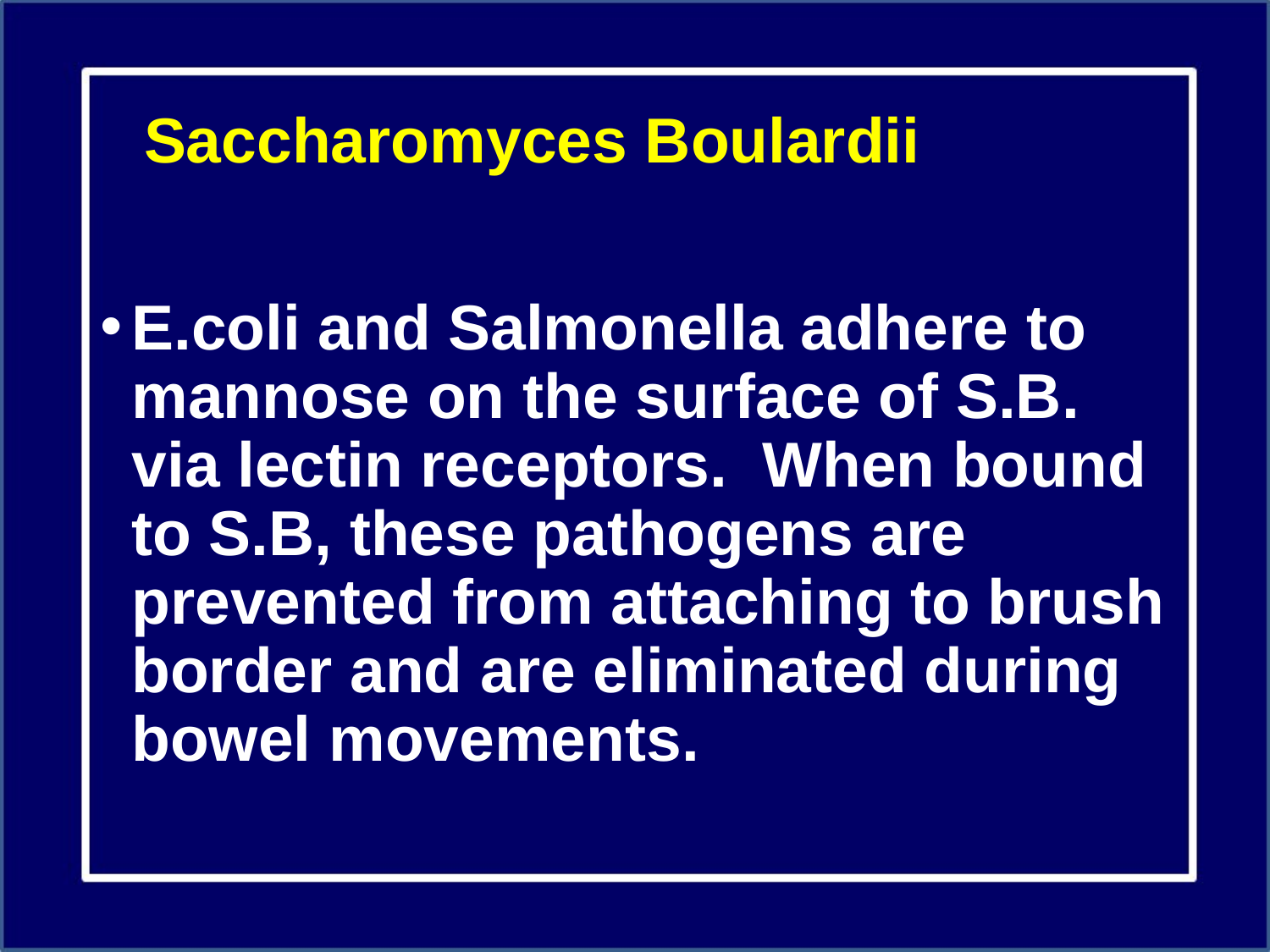

# Saccharomyces Boulardii
E.coli and Salmonella adhere to mannose on the surface of S.B. via lectin receptors.  When bound to S.B, these pathogens are prevented from attaching to brush border and are eliminated during bowel movements.